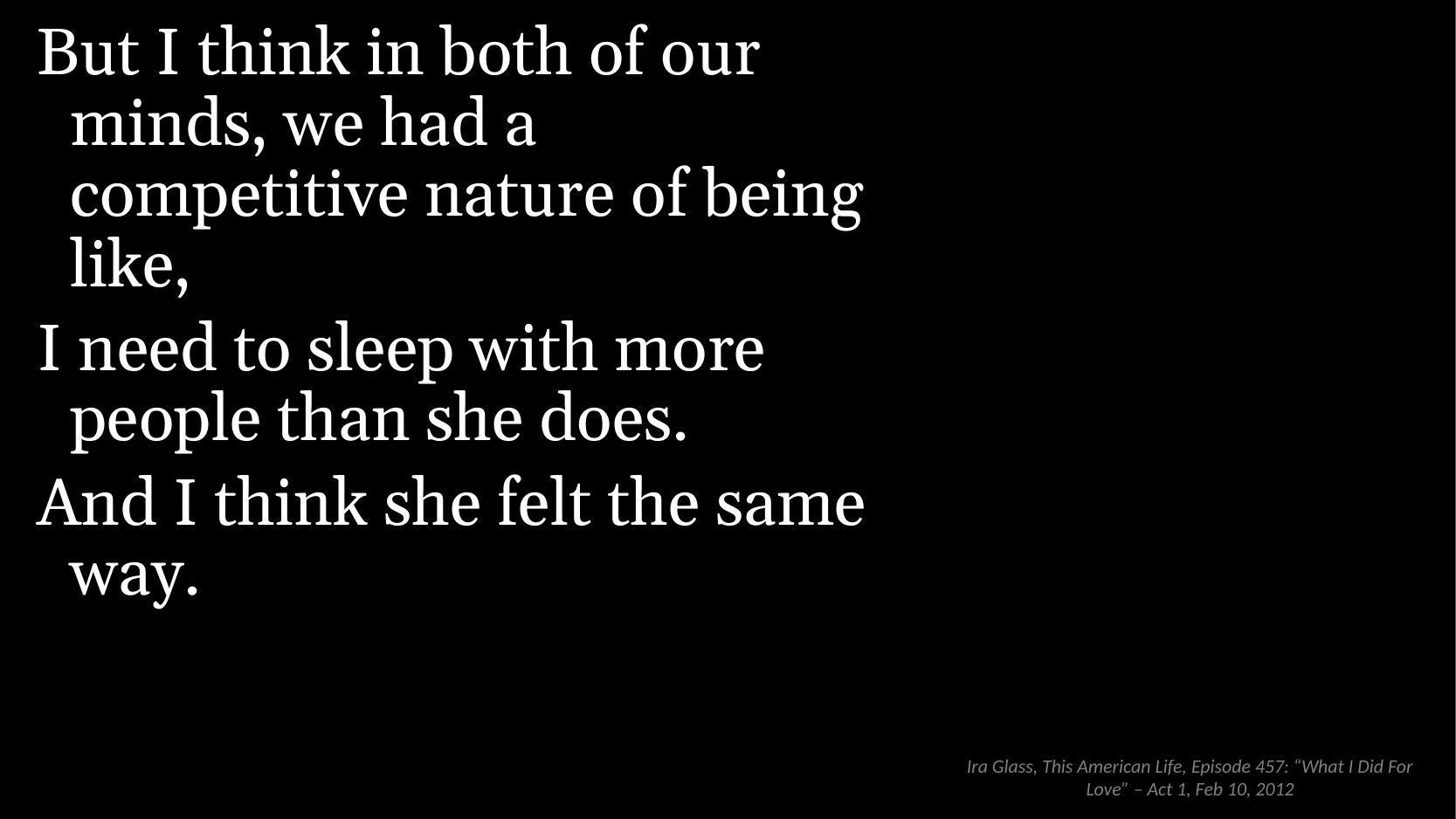

But I think in both of our minds, we had a competitive nature of being like,
I need to sleep with more people than she does.
And I think she felt the same way.
# Ira Glass, This American Life, Episode 457: “What I Did For Love” – Act 1, Feb 10, 2012